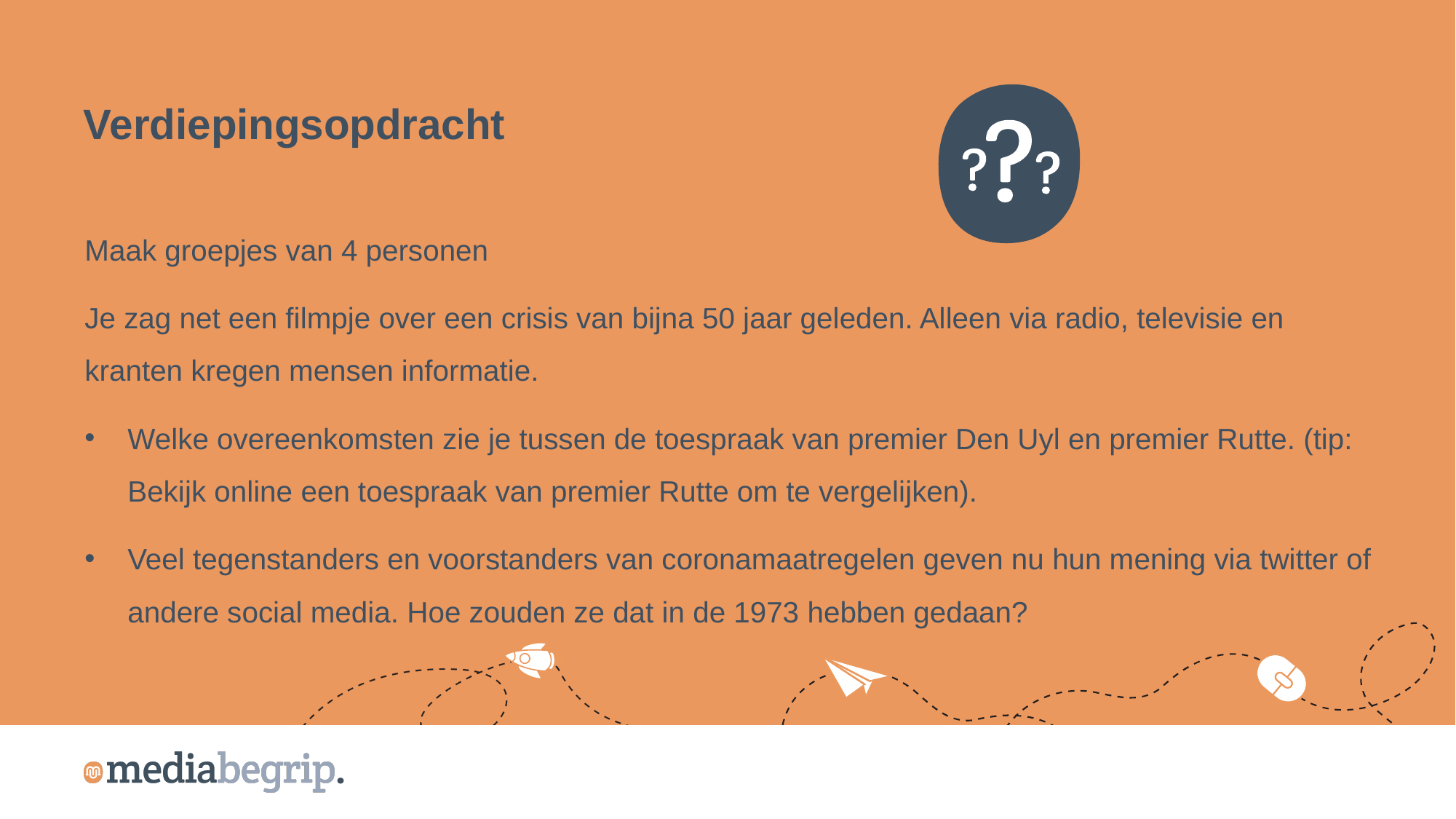

Verdiepingsopdracht
Maak groepjes van 4 personen
Je zag net een filmpje over een crisis van bijna 50 jaar geleden. Alleen via radio, televisie en kranten kregen mensen informatie.
Welke overeenkomsten zie je tussen de toespraak van premier Den Uyl en premier Rutte. (tip: Bekijk online een toespraak van premier Rutte om te vergelijken).
Veel tegenstanders en voorstanders van coronamaatregelen geven nu hun mening via twitter of andere social media. Hoe zouden ze dat in de 1973 hebben gedaan?